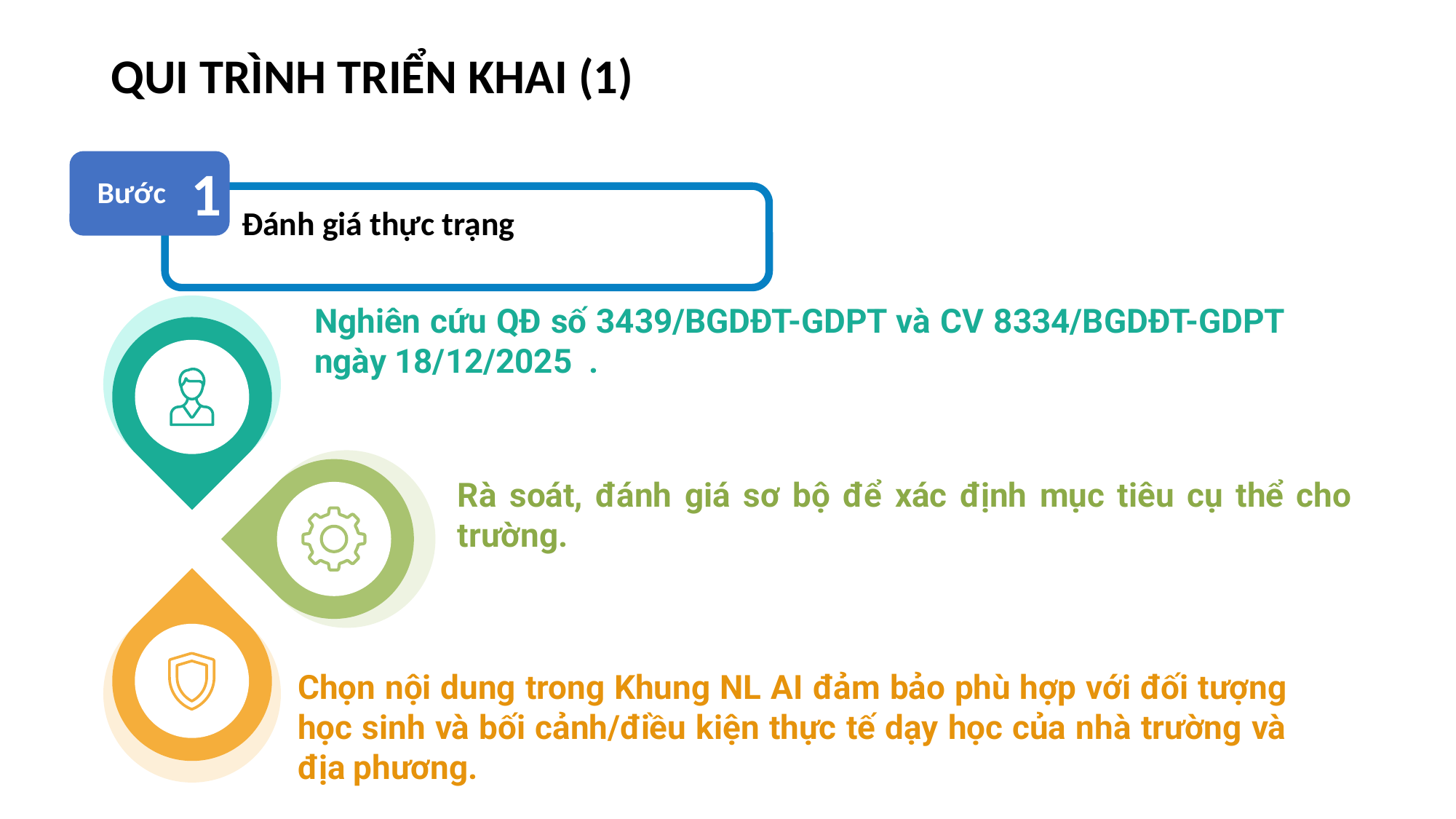

# QUI TRÌNH TRIỂN KHAI (1)
1

Bước

Đánh giá thực trạng

Nghiên cứu QĐ số 3439/BGDĐT-GDPT và CV 8334/BGDĐT-GDPT ngày 18/12/2025  .

Rà soát, đánh giá sơ bộ để xác định mục tiêu cụ thể cho trường.

Chọn nội dung trong Khung NL AI đảm bảo phù hợp với đối tượng học sinh và bối cảnh/điều kiện thực tế dạy học của nhà trường và địa phương.